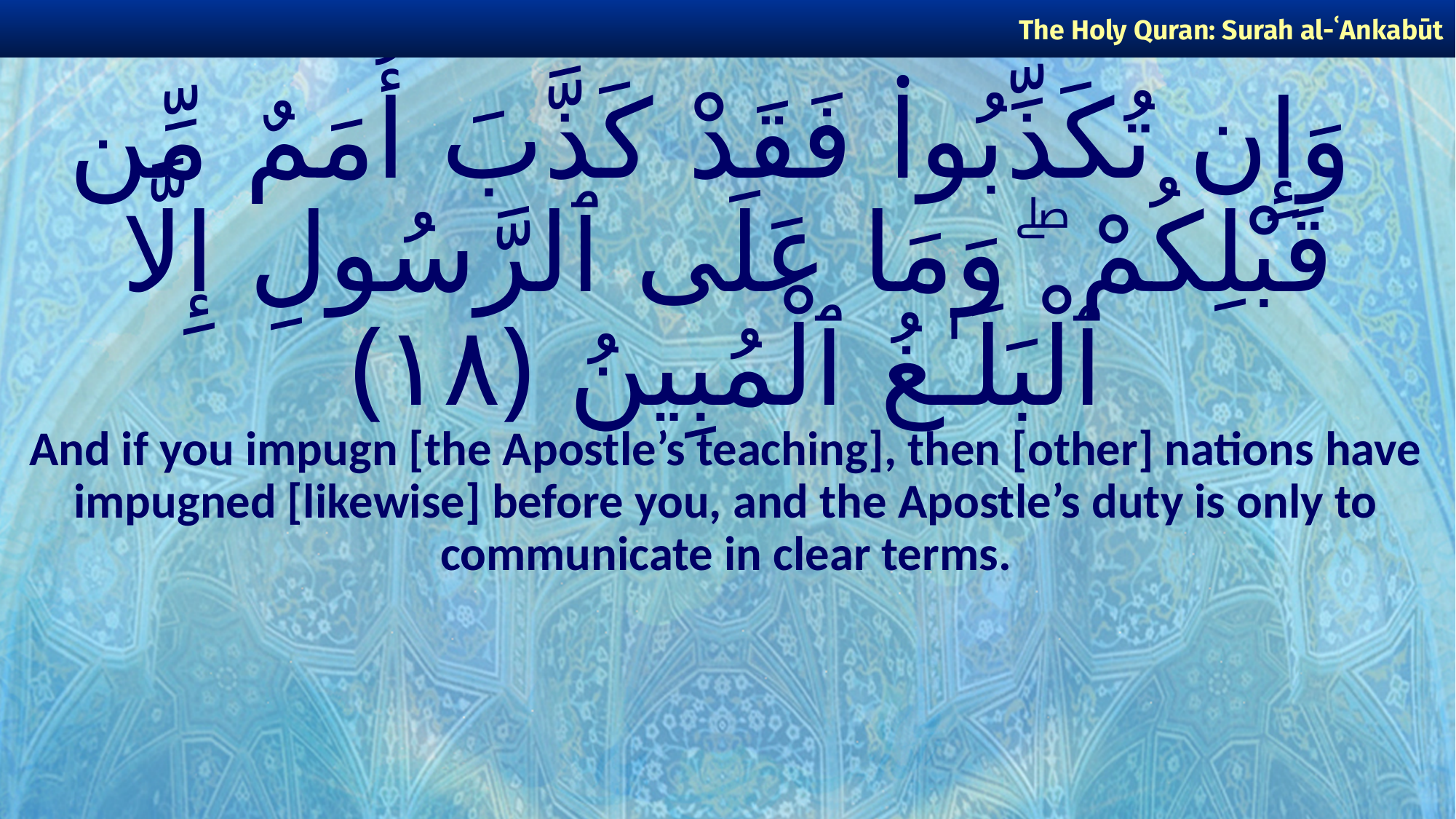

The Holy Quran: Surah al-ʿAnkabūt
# وَإِن تُكَذِّبُوا۟ فَقَدْ كَذَّبَ أُمَمٌ مِّن قَبْلِكُمْ ۖ وَمَا عَلَى ٱلرَّسُولِ إِلَّا ٱلْبَلَـٰغُ ٱلْمُبِينُ ﴿١٨﴾
And if you impugn [the Apostle’s teaching], then [other] nations have impugned [likewise] before you, and the Apostle’s duty is only to communicate in clear terms.